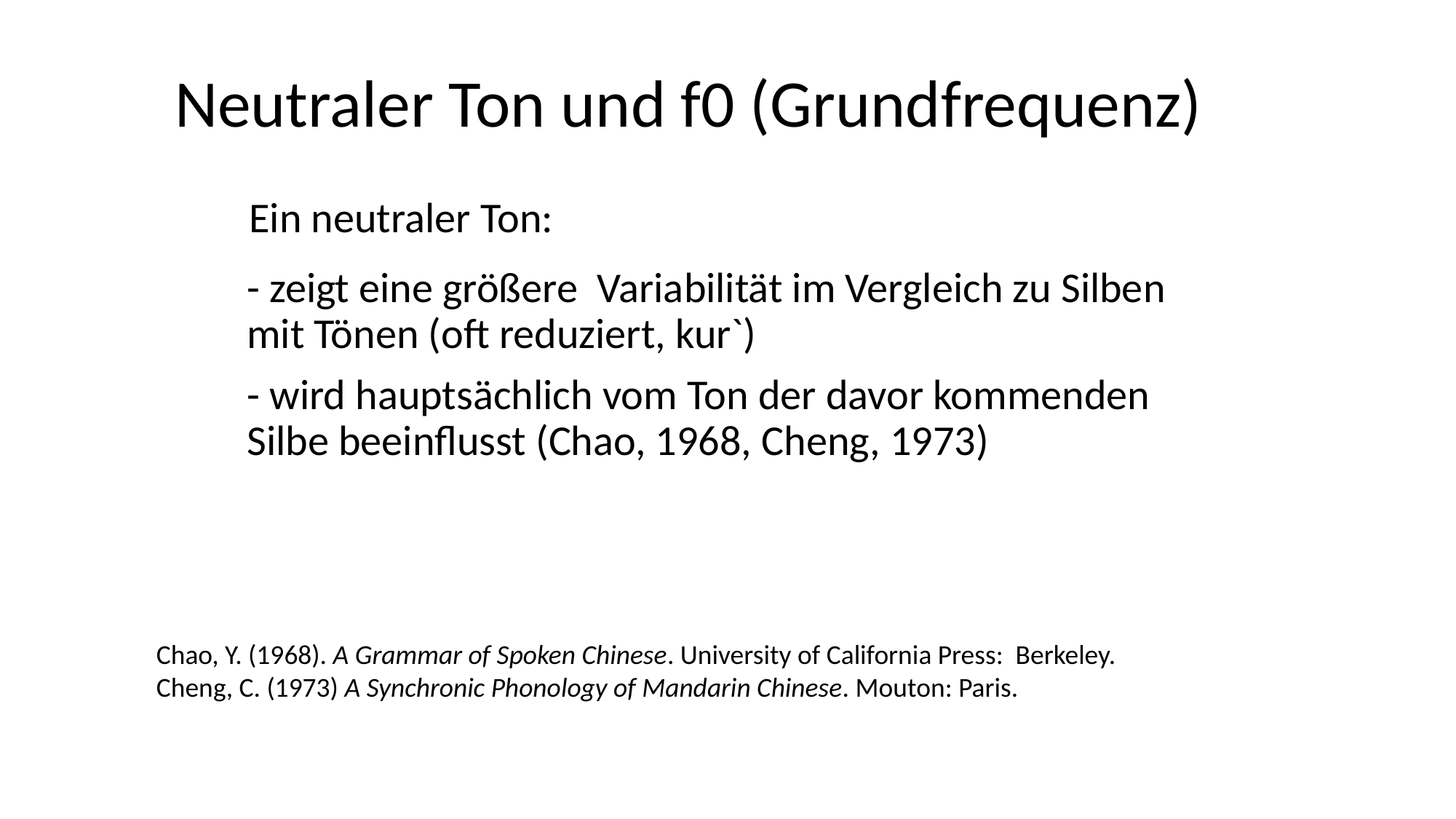

# Neutraler Ton und f0 (Grundfrequenz)
Ein neutraler Ton:
- zeigt eine größere  Variabilität im Vergleich zu Silben mit Tönen (oft reduziert, kur`)
- wird hauptsächlich vom Ton der davor kommenden Silbe beeinflusst (Chao, 1968, Cheng, 1973)
Chao, Y. (1968). A Grammar of Spoken Chinese. University of California Press:  Berkeley.
Cheng, C. (1973) A Synchronic Phonology of Mandarin Chinese. Mouton: Paris.